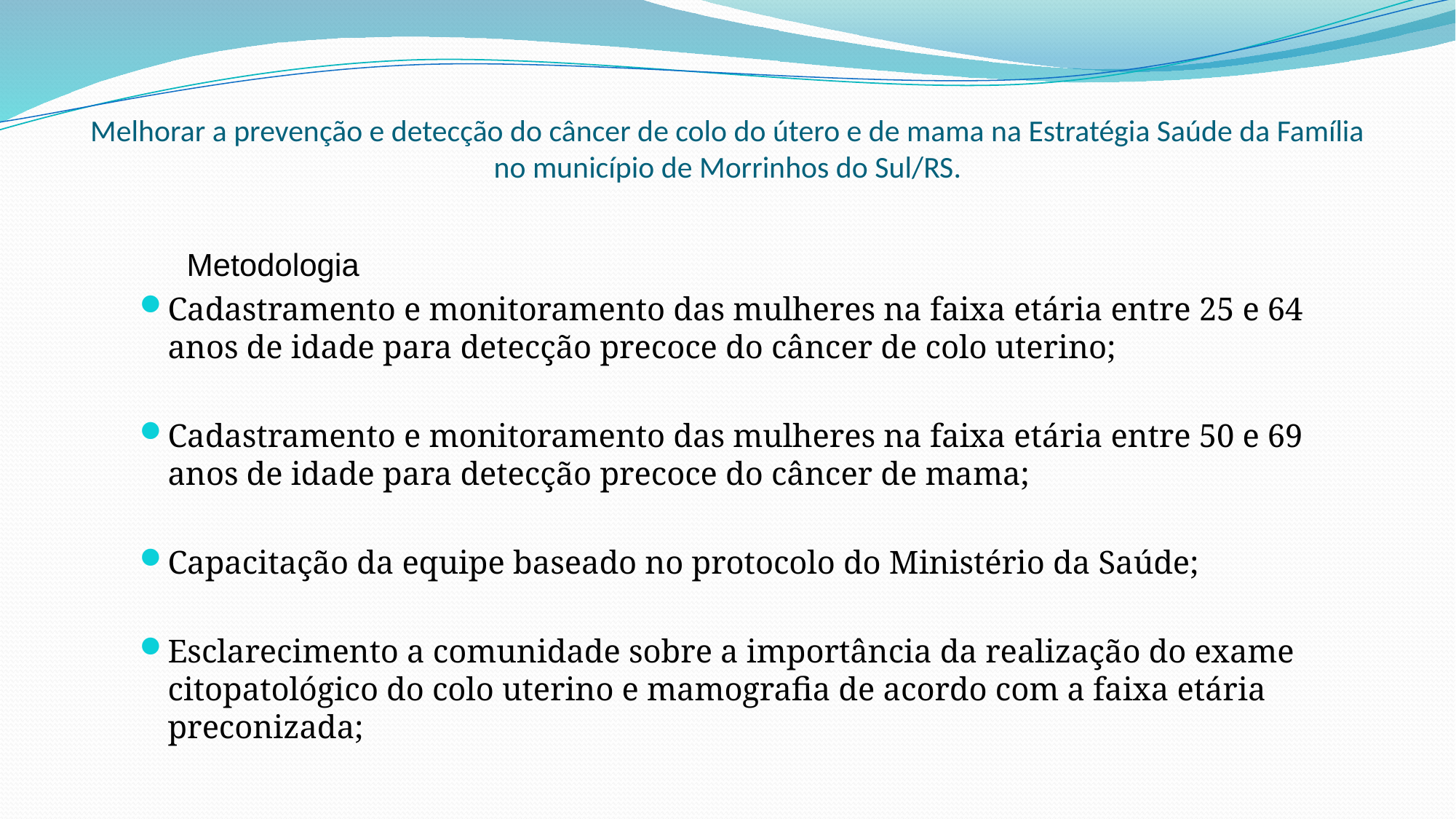

# Melhorar a prevenção e detecção do câncer de colo do útero e de mama na Estratégia Saúde da Família no município de Morrinhos do Sul/RS.
Metodologia
Cadastramento e monitoramento das mulheres na faixa etária entre 25 e 64 anos de idade para detecção precoce do câncer de colo uterino;

Cadastramento e monitoramento das mulheres na faixa etária entre 50 e 69 anos de idade para detecção precoce do câncer de mama;

Capacitação da equipe baseado no protocolo do Ministério da Saúde;

Esclarecimento a comunidade sobre a importância da realização do exame citopatológico do colo uterino e mamografia de acordo com a faixa etária preconizada;